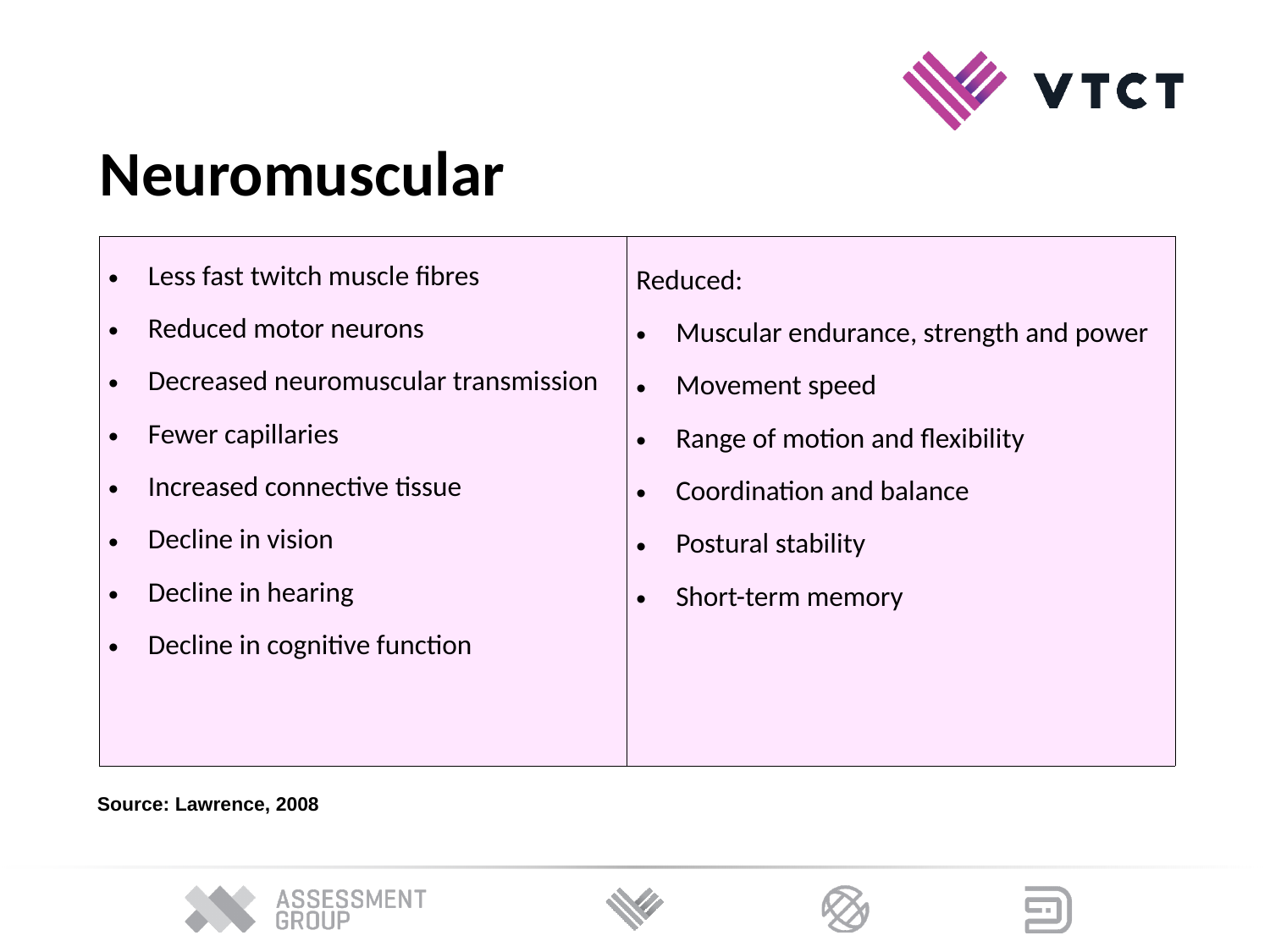

Neuromuscular
| Less fast twitch muscle fibres Reduced motor neurons Decreased neuromuscular transmission Fewer capillaries Increased connective tissue Decline in vision Decline in hearing Decline in cognitive function | Reduced: Muscular endurance, strength and power Movement speed Range of motion and flexibility Coordination and balance Postural stability Short-term memory |
| --- | --- |
Source: Lawrence, 2008